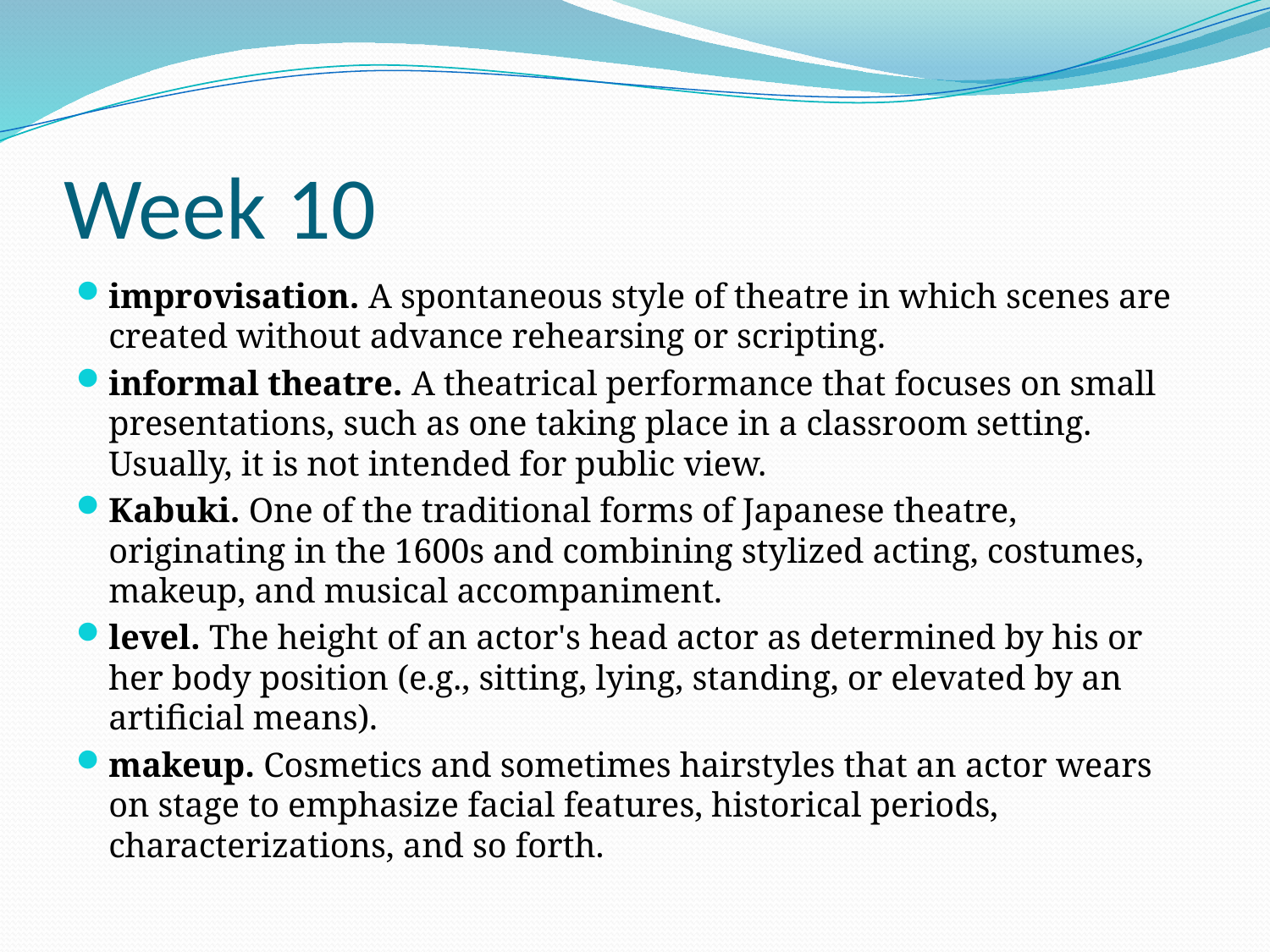

# Week 10
improvisation. A spontaneous style of theatre in which scenes are created without advance rehearsing or scripting.
informal theatre. A theatrical performance that focuses on small presentations, such as one taking place in a classroom setting. Usually, it is not intended for public view.
Kabuki. One of the traditional forms of Japanese theatre, originating in the 1600s and combining stylized acting, costumes, makeup, and musical accompaniment.
level. The height of an actor's head actor as determined by his or her body position (e.g., sitting, lying, standing, or elevated by an artificial means).
makeup. Cosmetics and sometimes hairstyles that an actor wears on stage to emphasize facial features, historical periods, characterizations, and so forth.